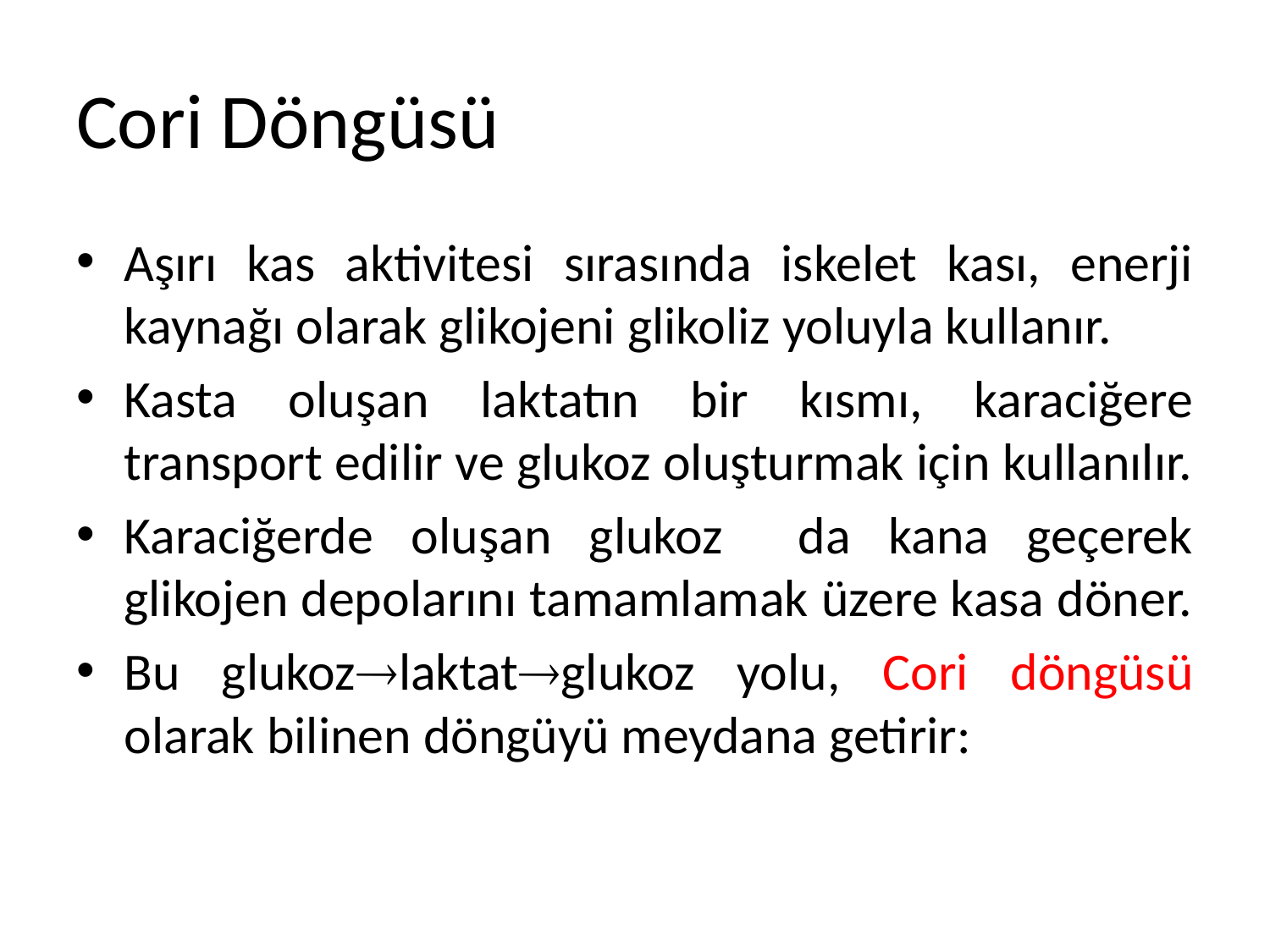

# Cori Döngüsü
Aşırı kas aktivitesi sırasında iskelet kası, enerji kaynağı olarak glikojeni glikoliz yoluyla kullanır.
Kasta oluşan laktatın bir kısmı, karaciğere transport edilir ve glukoz oluşturmak için kullanılır.
Karaciğerde oluşan glukoz  da kana geçerek glikojen depolarını tamamlamak üzere kasa döner.
Bu glukoz→laktat→glukoz yolu, Cori döngüsü olarak bilinen döngüyü meydana getirir: